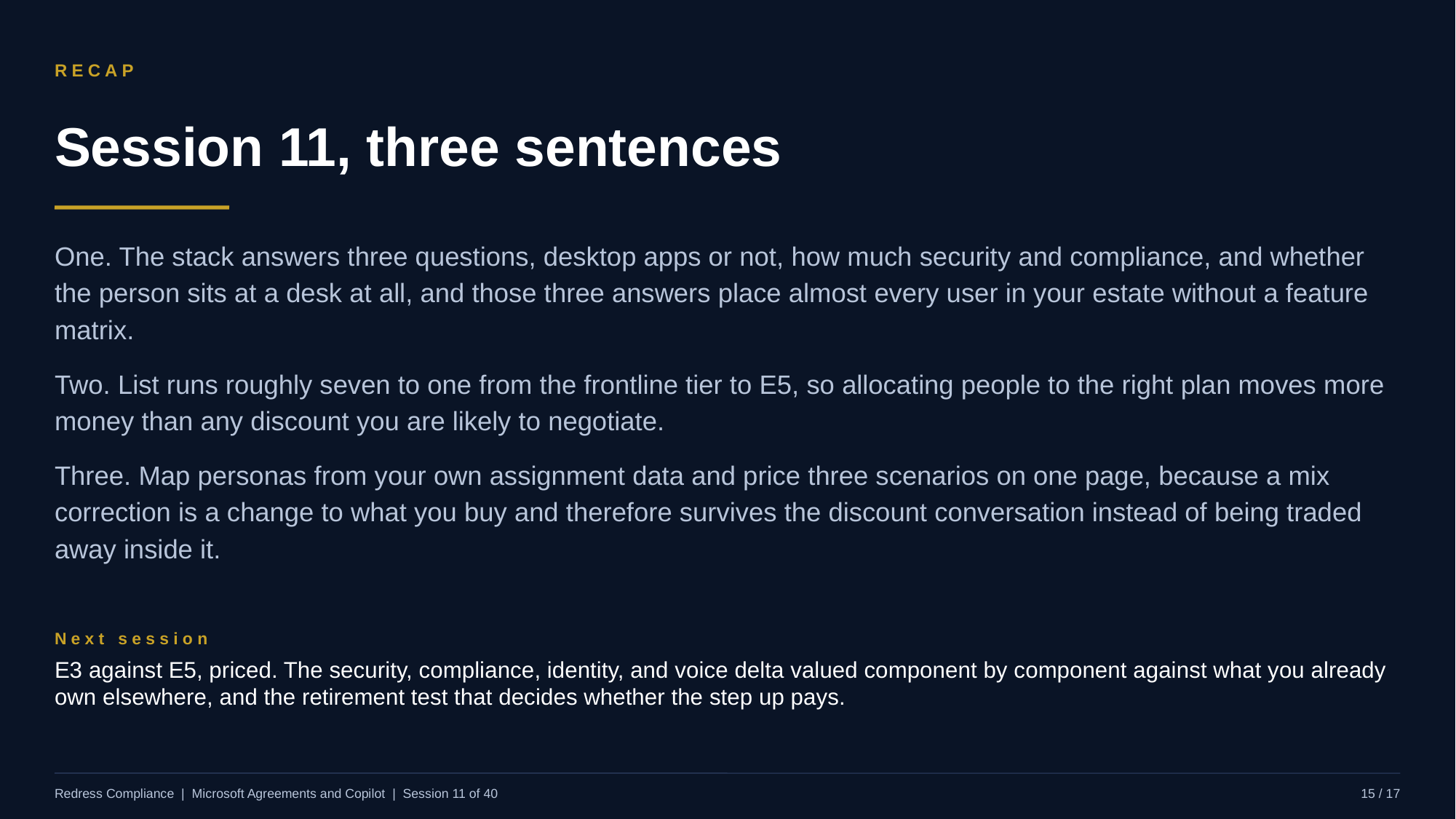

RECAP
Session 11, three sentences

One. The stack answers three questions, desktop apps or not, how much security and compliance, and whether the person sits at a desk at all, and those three answers place almost every user in your estate without a feature matrix.
Two. List runs roughly seven to one from the frontline tier to E5, so allocating people to the right plan moves more money than any discount you are likely to negotiate.
Three. Map personas from your own assignment data and price three scenarios on one page, because a mix correction is a change to what you buy and therefore survives the discount conversation instead of being traded away inside it.
Next session
E3 against E5, priced. The security, compliance, identity, and voice delta valued component by component against what you already own elsewhere, and the retirement test that decides whether the step up pays.

Redress Compliance  |  Microsoft Agreements and Copilot  |  Session 11 of 40
15 / 17